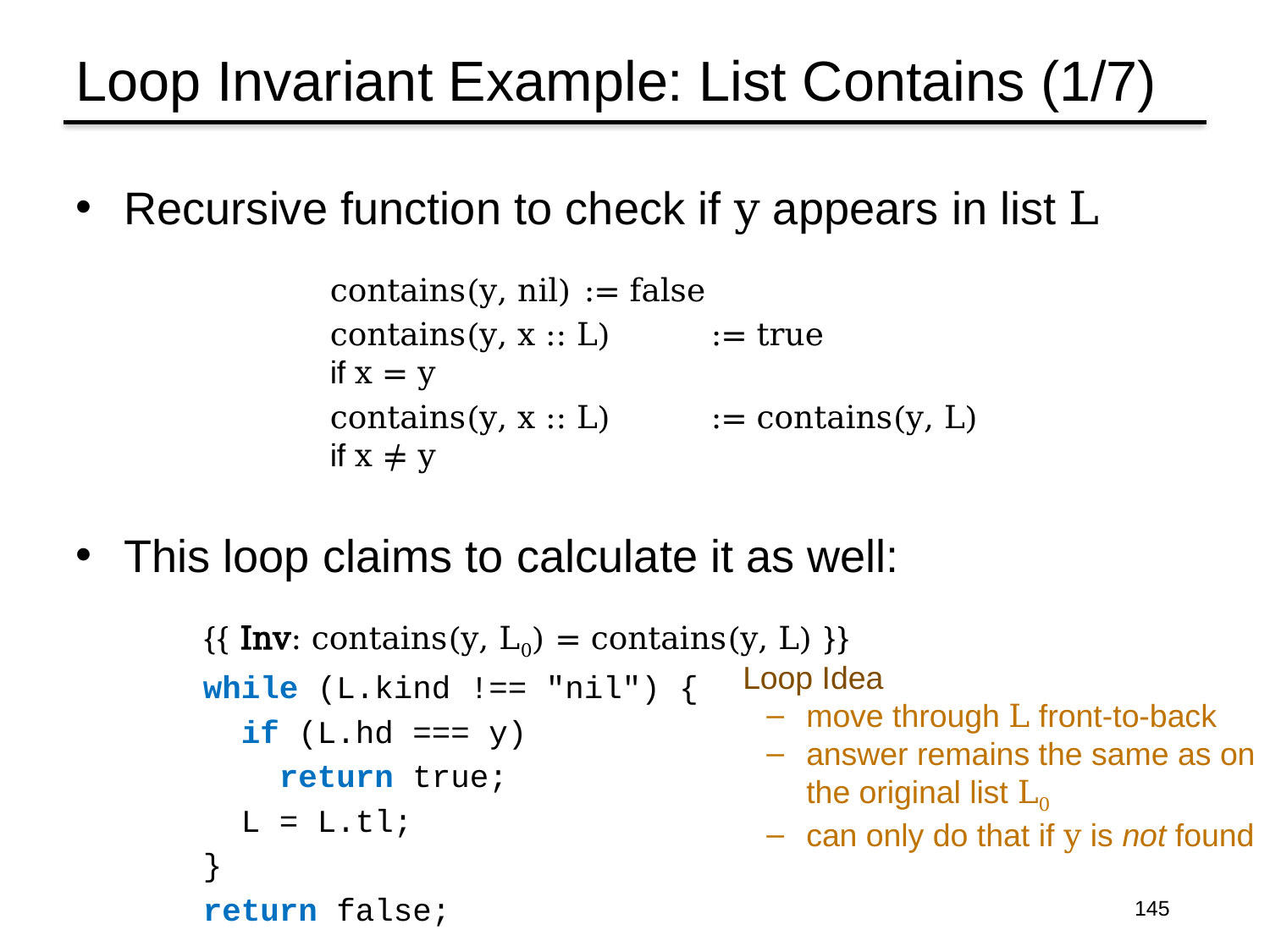

# Loop Invariant Example: List Contains (1/7)
Recursive function to check if y appears in list L

	contains(y, nil)	:= false
	contains(y, x :: L)	:= true				if x = y
	contains(y, x :: L)	:= contains(y, L)		if x ≠ y

This loop claims to calculate it as well:

{{ Inv: contains(y, L0) = contains(y, L) }}
while (L.kind !== "nil") {
  if (L.hd === y)
    return true;
  L = L.tl;
}
return false;
Loop Idea
move through L front-to-back
answer remains the same as on the original list L0
can only do that if y is not found
145